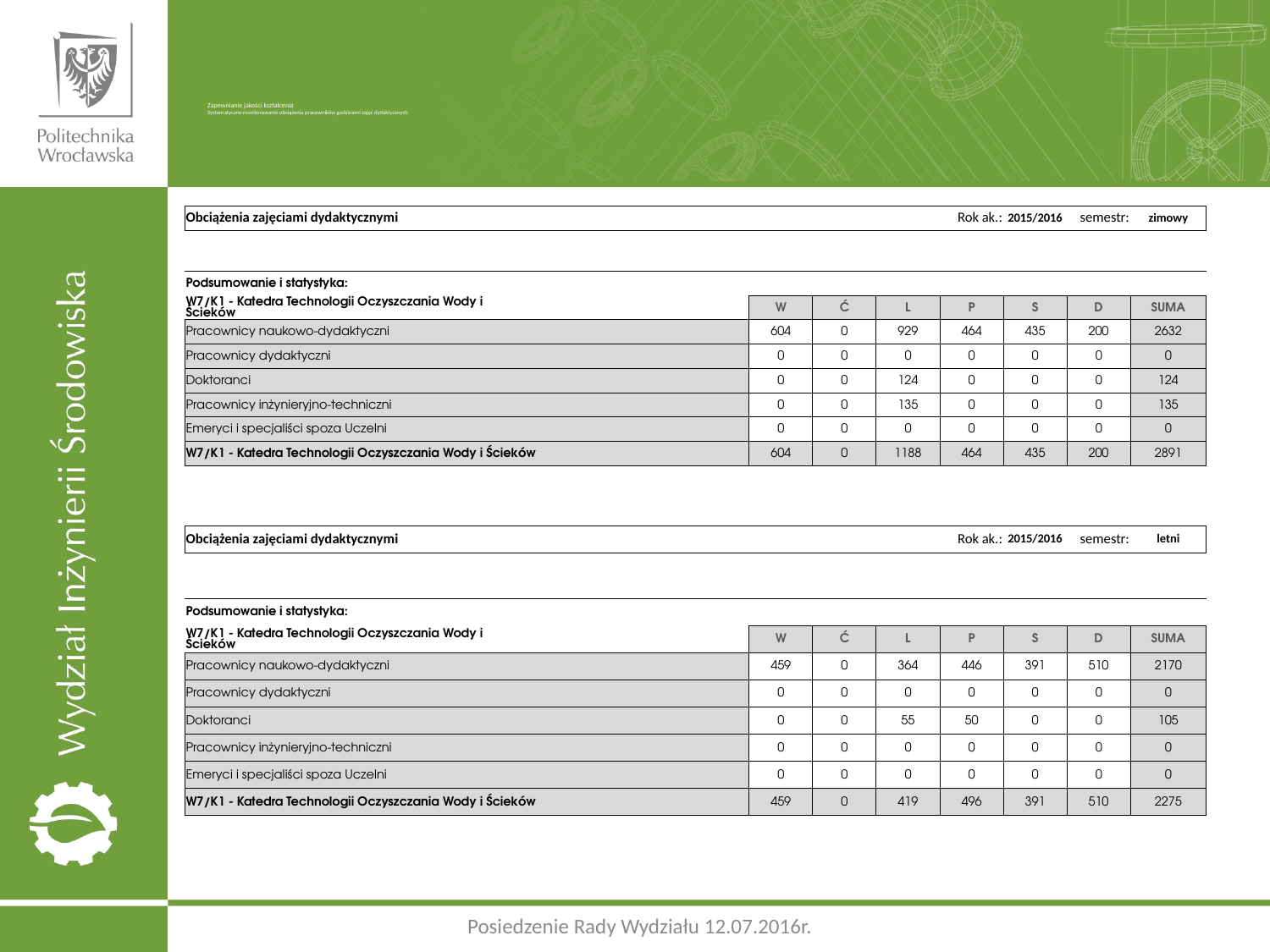

# Zapewnianie jakości kształcenia Systematyczne monitorowanie obciążenia pracowników godzinami zajęć dydaktycznych

| Obciążenia zajęciami dydaktycznymi |  |  |  |  |  |  | Rok ak.: | 2015/2016 | semestr: | zimowy |
| --- | --- | --- | --- | --- | --- | --- | --- | --- | --- | --- |
|  |  |  |  |  |  |  |  |  |  |  |
|  |  |  |  |  |  |  |  |  |  |  |
| Podsumowanie i statystyka: |  |  |  |  |  |  |  |  |  |  |
| W7/K1 - Katedra Technologii Oczyszczania Wody i Ścieków |  |  |  | W | Ć | L | P | S | D | SUMA |
| Pracownicy naukowo-dydaktyczni |  |  |  | 604 | 0 | 929 | 464 | 435 | 200 | 2632 |
| Pracownicy dydaktyczni |  |  |  | 0 | 0 | 0 | 0 | 0 | 0 | 0 |
| Doktoranci |  |  |  | 0 | 0 | 124 | 0 | 0 | 0 | 124 |
| Pracownicy inżynieryjno-techniczni |  |  |  | 0 | 0 | 135 | 0 | 0 | 0 | 135 |
| Emeryci i specjaliści spoza Uczelni |  |  |  | 0 | 0 | 0 | 0 | 0 | 0 | 0 |
| W7/K1 - Katedra Technologii Oczyszczania Wody i Ścieków |  |  |  | 604 | 0 | 1188 | 464 | 435 | 200 | 2891 |
| Obciążenia zajęciami dydaktycznymi |  |  |  |  |  |  | Rok ak.: | 2015/2016 | semestr: | letni |
| --- | --- | --- | --- | --- | --- | --- | --- | --- | --- | --- |
|  |  |  |  |  |  |  |  |  |  |  |
|  |  |  |  |  |  |  |  |  |  |  |
| Podsumowanie i statystyka: |  |  |  |  |  |  |  |  |  |  |
| W7/K1 - Katedra Technologii Oczyszczania Wody i Ścieków |  |  |  | W | Ć | L | P | S | D | SUMA |
| Pracownicy naukowo-dydaktyczni |  |  |  | 459 | 0 | 364 | 446 | 391 | 510 | 2170 |
| Pracownicy dydaktyczni |  |  |  | 0 | 0 | 0 | 0 | 0 | 0 | 0 |
| Doktoranci |  |  |  | 0 | 0 | 55 | 50 | 0 | 0 | 105 |
| Pracownicy inżynieryjno-techniczni |  |  |  | 0 | 0 | 0 | 0 | 0 | 0 | 0 |
| Emeryci i specjaliści spoza Uczelni |  |  |  | 0 | 0 | 0 | 0 | 0 | 0 | 0 |
| W7/K1 - Katedra Technologii Oczyszczania Wody i Ścieków |  |  |  | 459 | 0 | 419 | 496 | 391 | 510 | 2275 |

Posiedzenie Rady Wydziału 12.07.2016r.